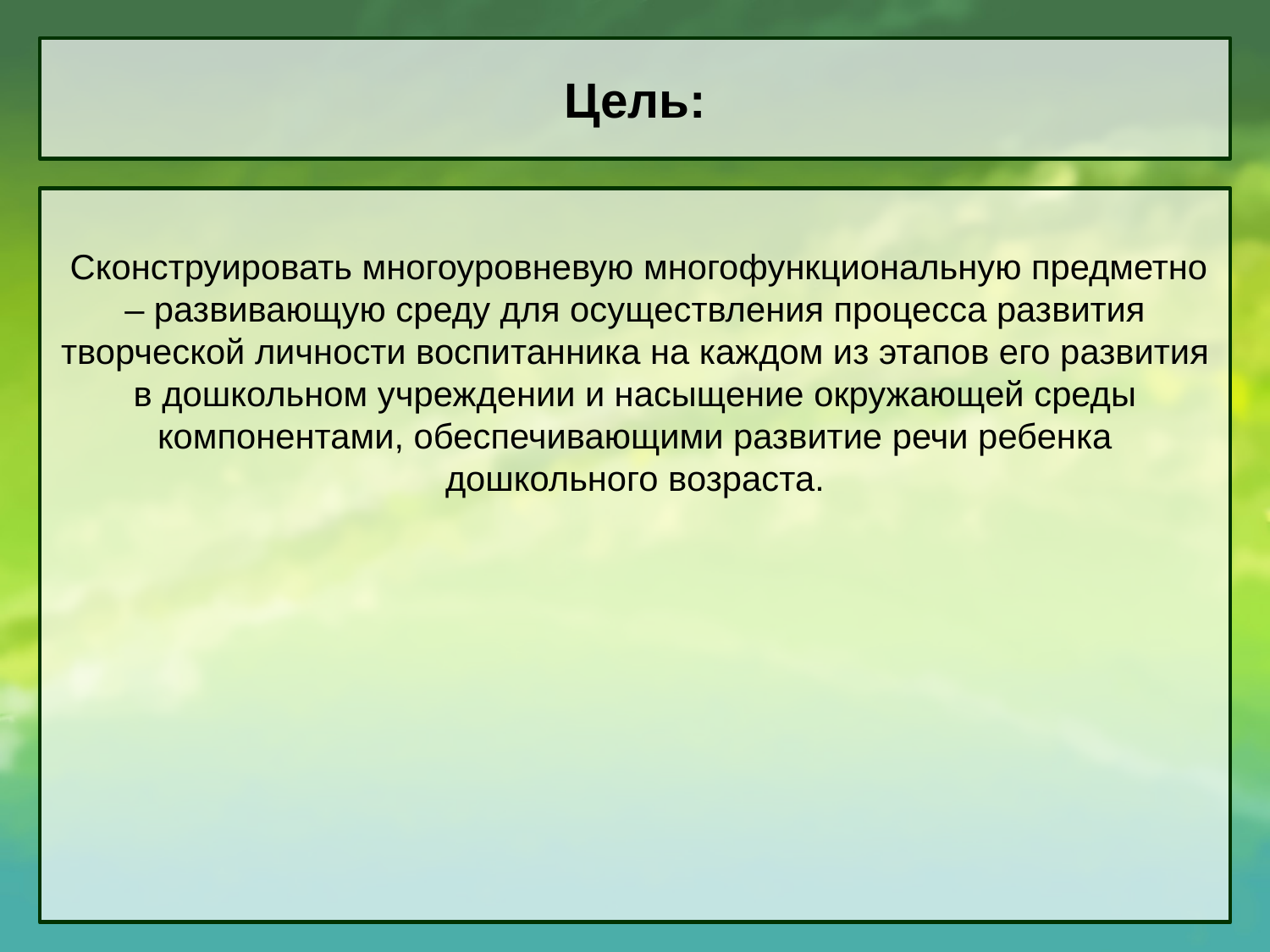

# Цель:

 Сконструировать многоуровневую многофункциональную предметно – развивающую среду для осуществления процесса развития творческой личности воспитанника на каждом из этапов его развития в дошкольном учреждении и насыщение окружающей среды компонентами, обеспечивающими развитие речи ребенка дошкольного возраста.